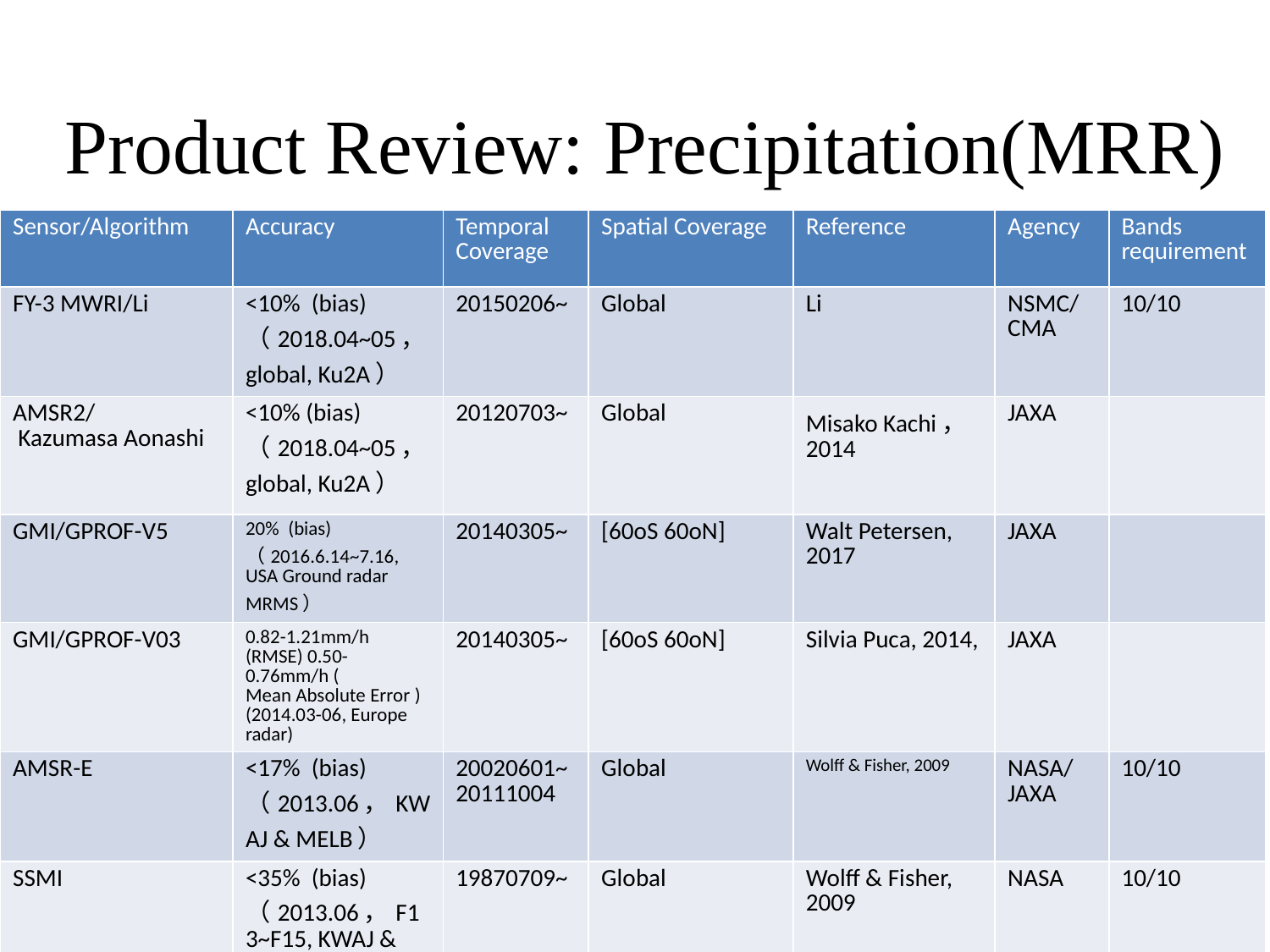

# Product Review: Precipitation(MRR)
| Sensor/Algorithm | Accuracy | Temporal Coverage | Spatial Coverage | Reference | Agency | Bands requirement |
| --- | --- | --- | --- | --- | --- | --- |
| FY-3 MWRI/Li | <10% (bias) （2018.04~05，global, Ku2A） | 20150206~ | Global | Li | NSMC/CMA | 10/10 |
| AMSR2/ Kazumasa Aonashi | <10% (bias) （2018.04~05，global, Ku2A） | 20120703~ | Global | Misako Kachi，2014 | JAXA |  |
| GMI/GPROF-V5 | 20% (bias) （2016.6.14~7.16, USA Ground radar MRMS） | 20140305~ | [60oS 60oN] | Walt Petersen, 2017 | JAXA |  |
| GMI/GPROF-V03 | 0.82-1.21mm/h (RMSE) 0.50-0.76mm/h ( Mean Absolute Error ) (2014.03-06, Europe radar) | 20140305~ | [60oS 60oN] | Silvia Puca, 2014, | JAXA |  |
| AMSR-E | <17% (bias) （2013.06，KWAJ & MELB） | 20020601~20111004 | Global | Wolff & Fisher, 2009 | NASA/JAXA | 10/10 |
| SSMI | <35% (bias) （2013.06，F13~F15, KWAJ & MELB） | 19870709~ | Global | Wolff & Fisher, 2009 | NASA | 10/10 |